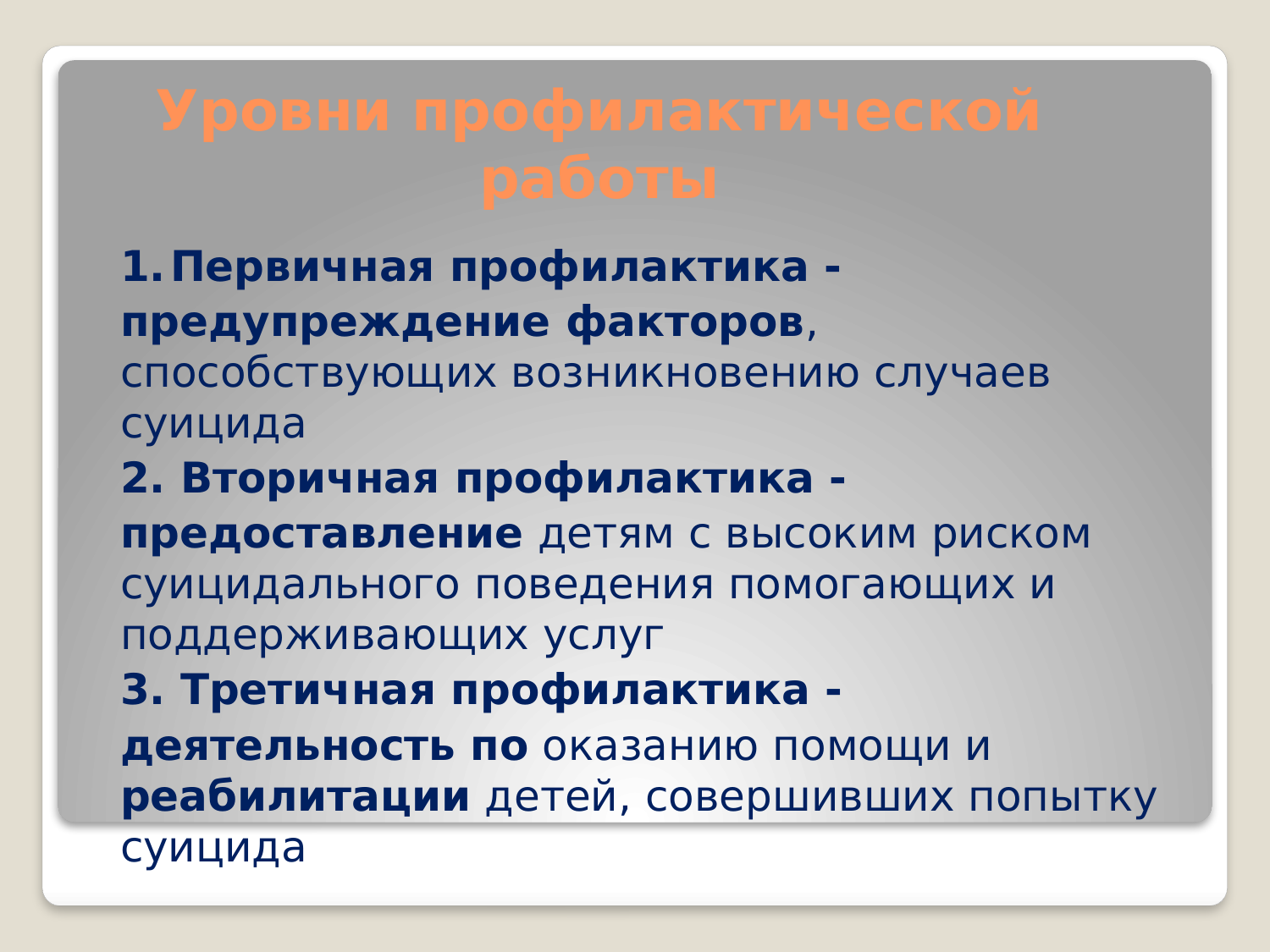

# Уровни профилактической работы
Первичная профилактика -
предупреждение факторов, способствующих возникновению случаев суицида
2. Вторичная профилактика -
предоставление детям с высоким риском суицидального поведения помогающих и поддерживающих услуг
3. Третичная профилактика -
деятельность по оказанию помощи и реабилитации детей, совершивших попытку суицида